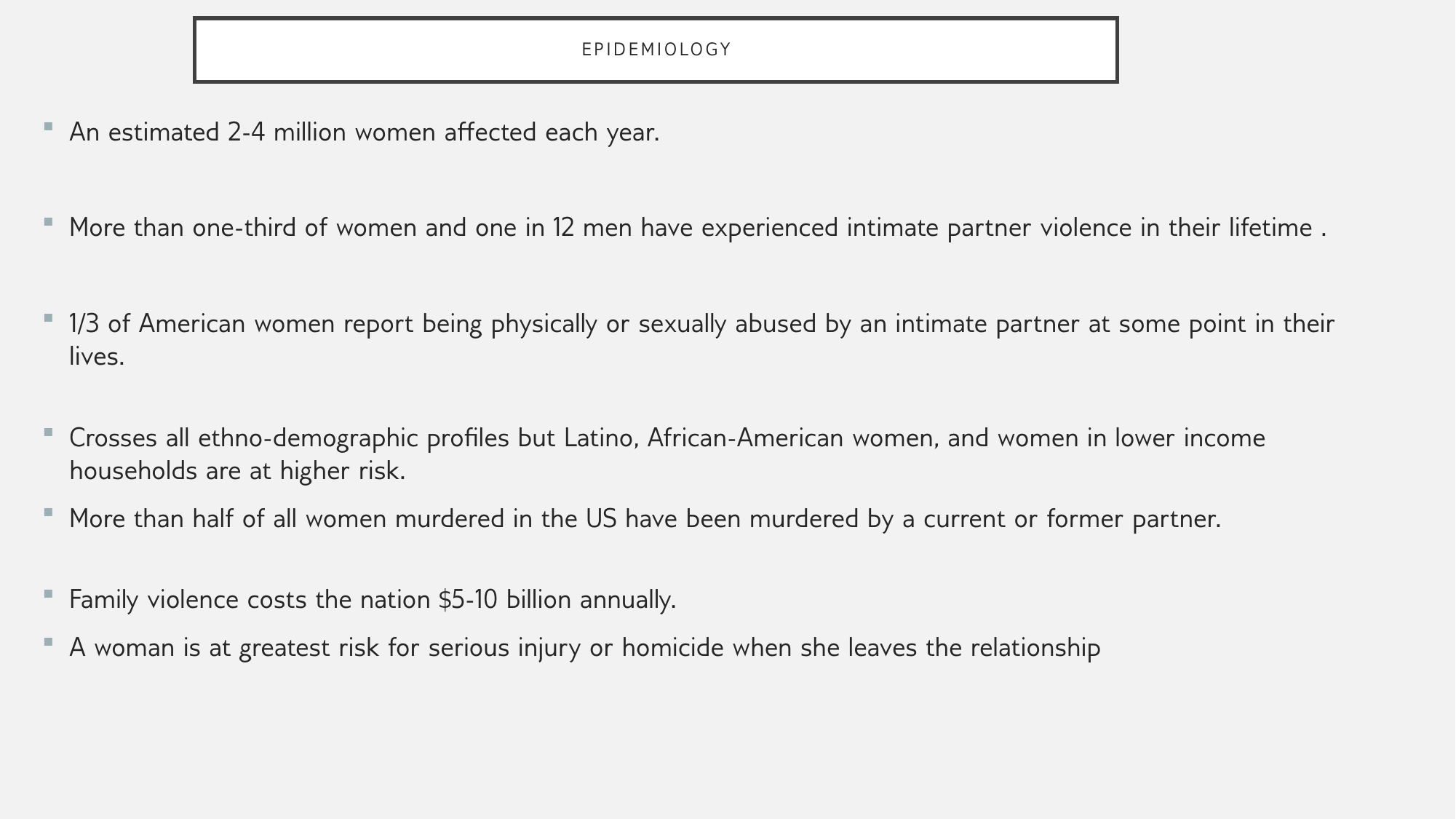

# epidemiology
An estimated 2-4 million women affected each year.

More than one-third of women and one in 12 men have experienced intimate partner violence in their lifetime .

1/3 of American women report being physically or sexually abused by an intimate partner at some point in their lives.

Crosses all ethno-demographic profiles but Latino, African-American women, and women in lower income households are at higher risk.
More than half of all women murdered in the US have been murdered by a current or former partner.

Family violence costs the nation $5-10 billion annually.
A woman is at greatest risk for serious injury or homicide when she leaves the relationship